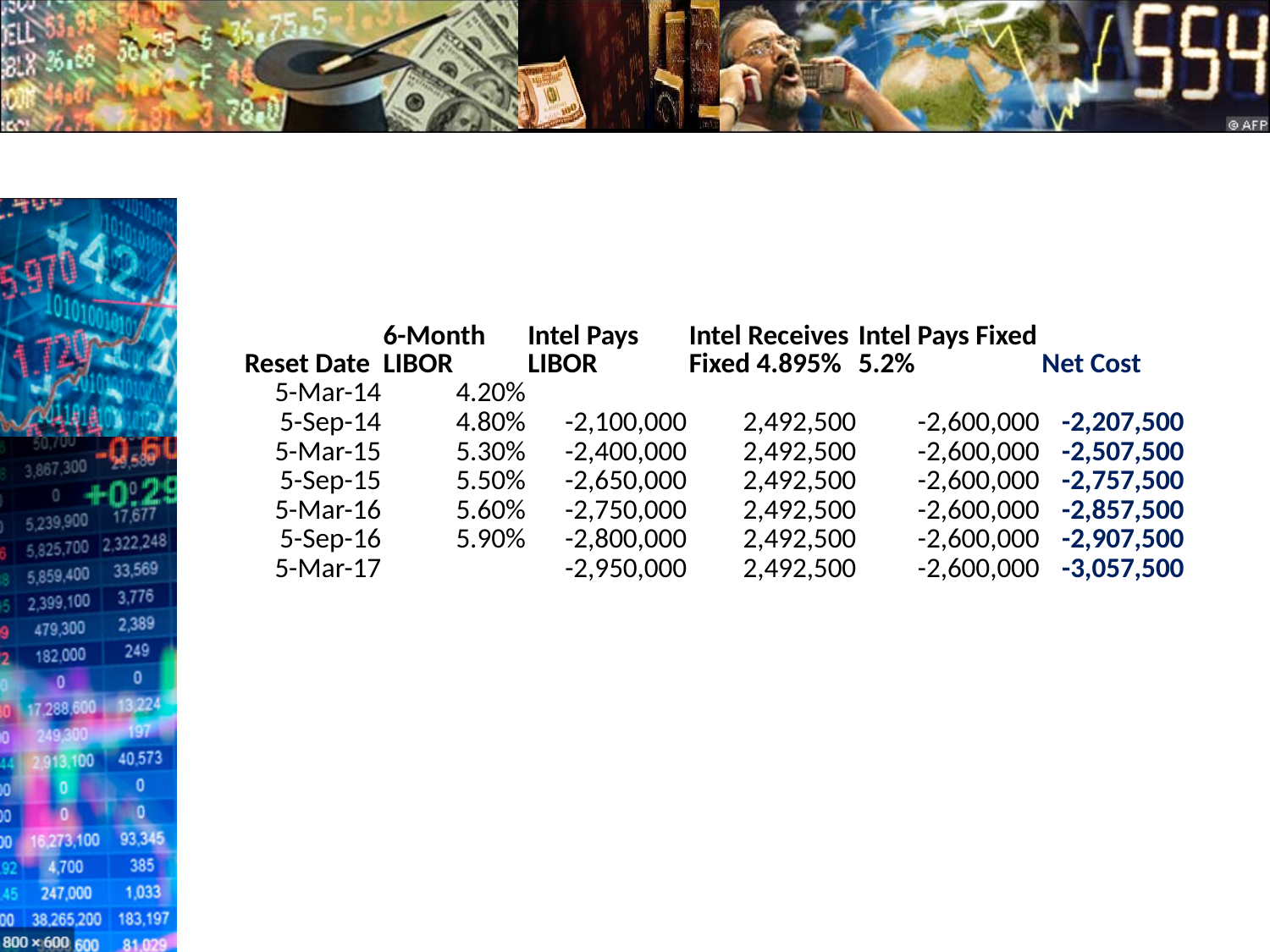

#
| Reset Date | 6-Month LIBOR | Intel Pays LIBOR | Intel Receives Fixed 4.895% | Intel Pays Fixed 5.2% | Net Cost |
| --- | --- | --- | --- | --- | --- |
| 5-Mar-14 | 4.20% |  |  |  |  |
| 5-Sep-14 | 4.80% | -2,100,000 | 2,492,500 | -2,600,000 | -2,207,500 |
| 5-Mar-15 | 5.30% | -2,400,000 | 2,492,500 | -2,600,000 | -2,507,500 |
| 5-Sep-15 | 5.50% | -2,650,000 | 2,492,500 | -2,600,000 | -2,757,500 |
| 5-Mar-16 | 5.60% | -2,750,000 | 2,492,500 | -2,600,000 | -2,857,500 |
| 5-Sep-16 | 5.90% | -2,800,000 | 2,492,500 | -2,600,000 | -2,907,500 |
| 5-Mar-17 |  | -2,950,000 | 2,492,500 | -2,600,000 | -3,057,500 |